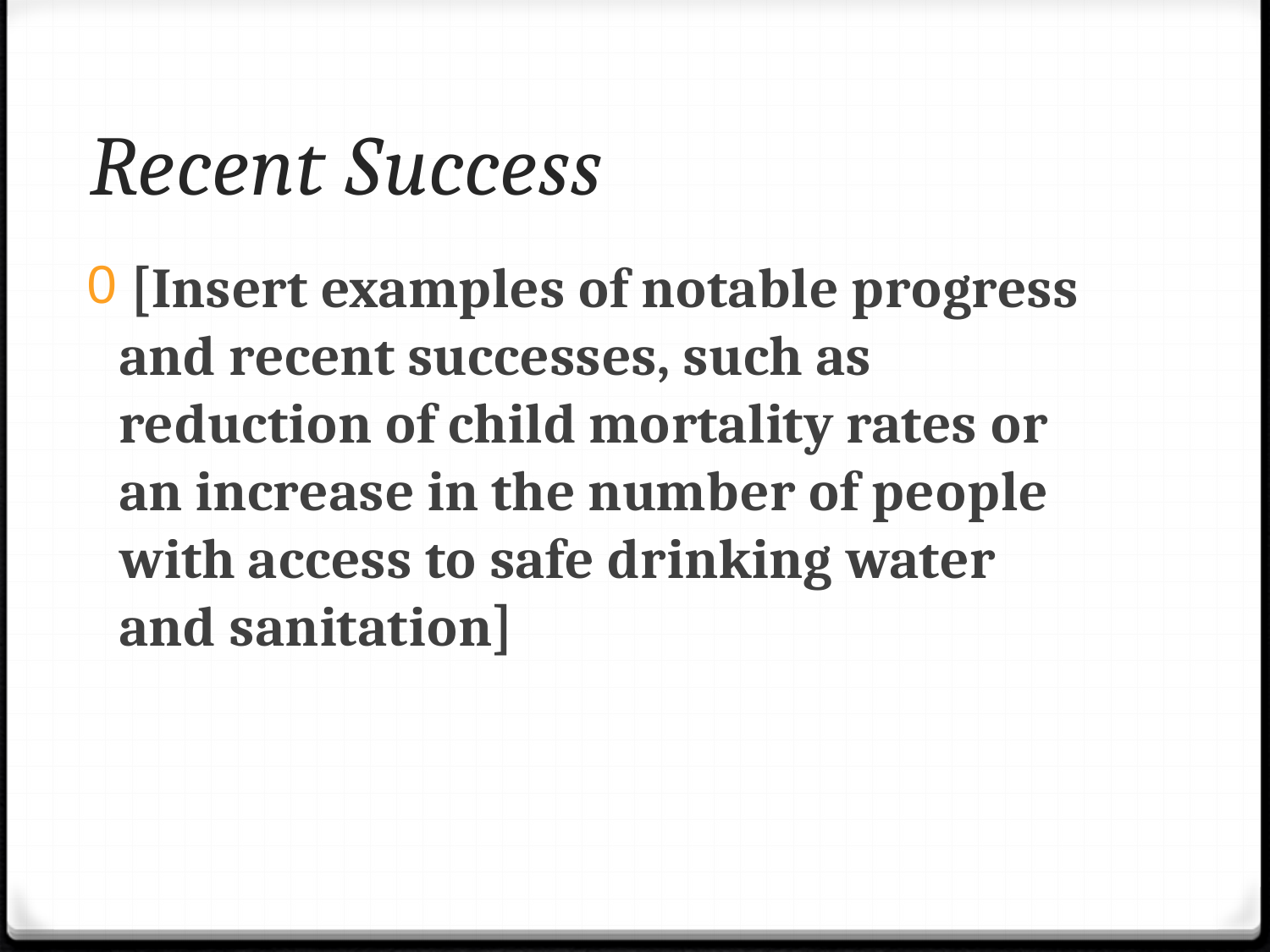

# Recent Success
 [Insert examples of notable progress and recent successes, such as reduction of child mortality rates or an increase in the number of people with access to safe drinking water and sanitation]